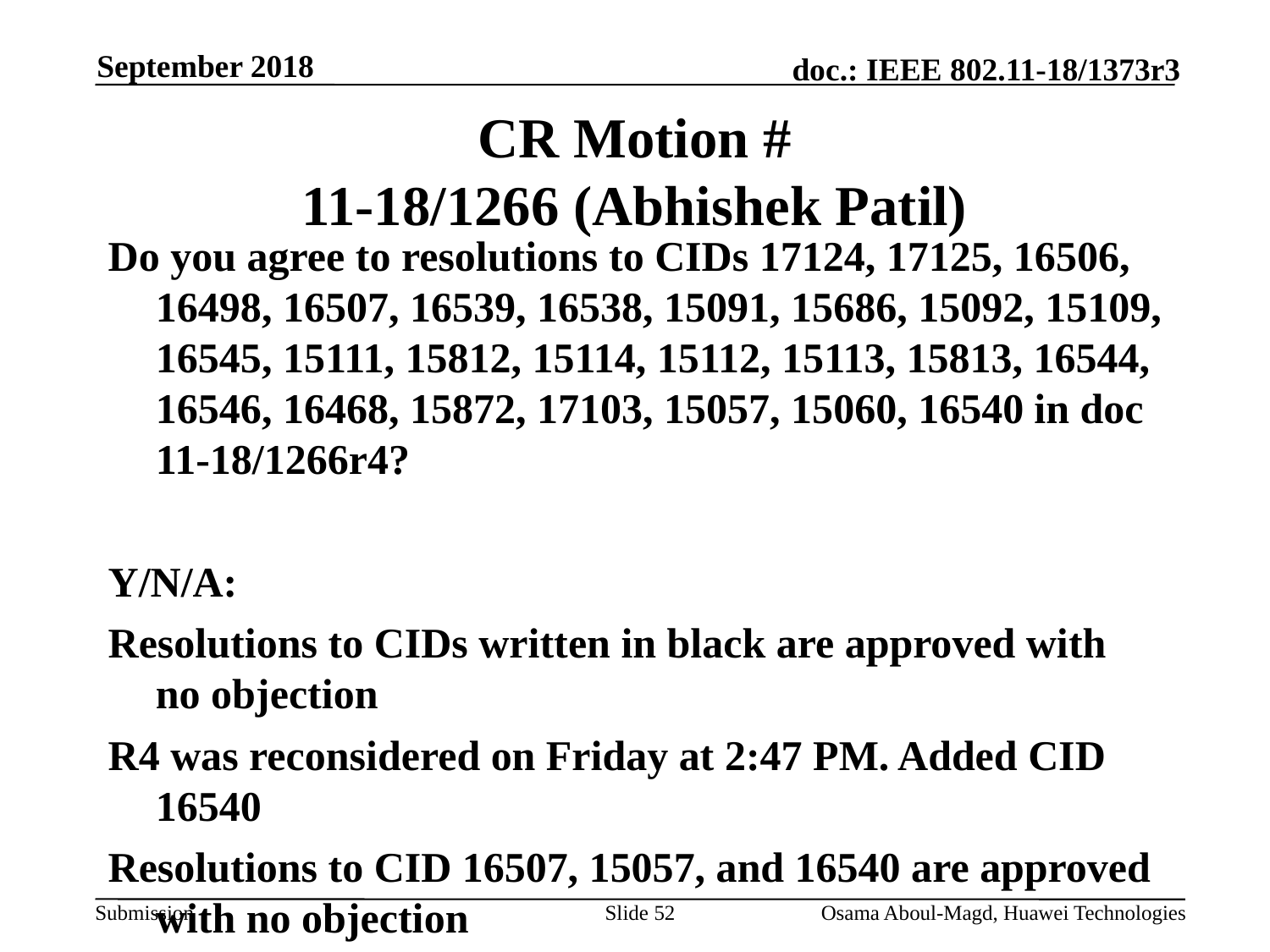

September 2018
# CR Motion # 11-18/1266 (Abhishek Patil)
Do you agree to resolutions to CIDs 17124, 17125, 16506, 16498, 16507, 16539, 16538, 15091, 15686, 15092, 15109, 16545, 15111, 15812, 15114, 15112, 15113, 15813, 16544, 16546, 16468, 15872, 17103, 15057, 15060, 16540 in doc 11-18/1266r4?

Y/N/A:
Resolutions to CIDs written in black are approved with no objection
R4 was reconsidered on Friday at 2:47 PM. Added CID 16540
Resolutions to CID 16507, 15057, and 16540 are approved with no objection
Slide 52
Osama Aboul-Magd, Huawei Technologies